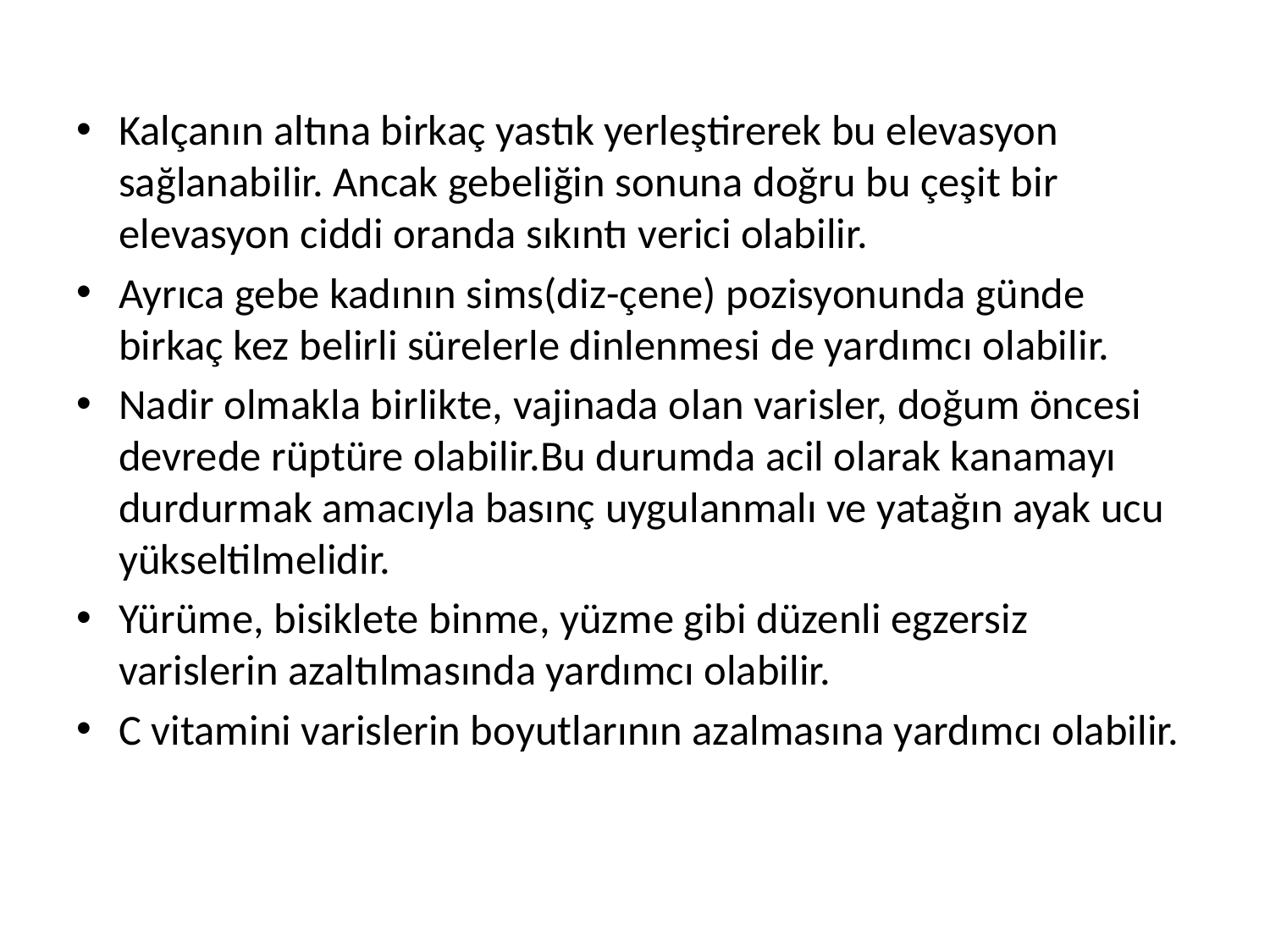

Kalçanın altına birkaç yastık yerleştirerek bu elevasyon sağlanabilir. Ancak gebeliğin sonuna doğru bu çeşit bir elevasyon ciddi oranda sıkıntı verici olabilir.
Ayrıca gebe kadının sims(diz-çene) pozisyonunda günde birkaç kez belirli sürelerle dinlenmesi de yardımcı olabilir.
Nadir olmakla birlikte, vajinada olan varisler, doğum öncesi devrede rüptüre olabilir.Bu durumda acil olarak kanamayı durdurmak amacıyla basınç uygulanmalı ve yatağın ayak ucu yükseltilmelidir.
Yürüme, bisiklete binme, yüzme gibi düzenli egzersiz varislerin azaltılmasında yardımcı olabilir.
C vitamini varislerin boyutlarının azalmasına yardımcı olabilir.